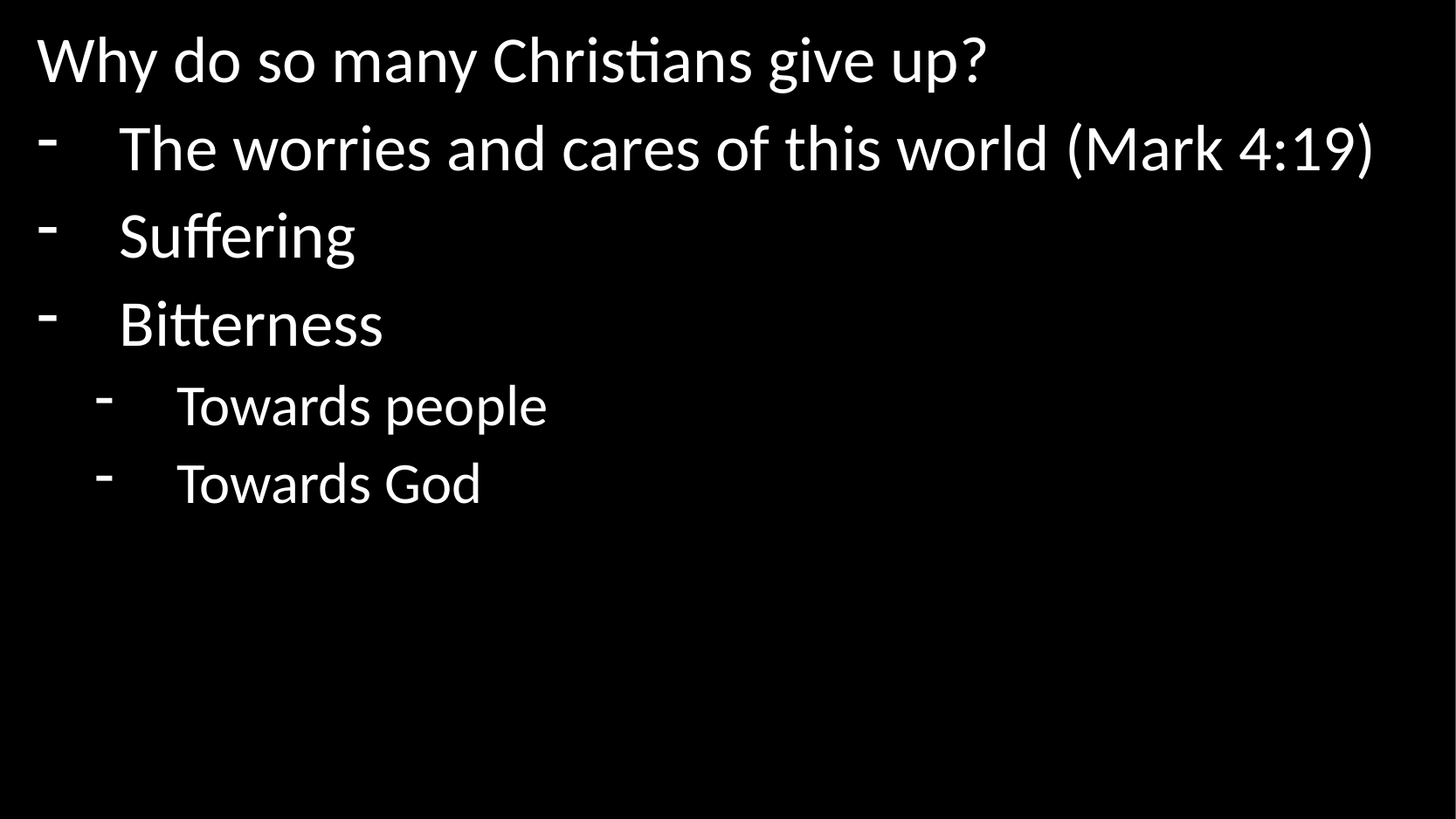

Why do so many Christians give up?
The worries and cares of this world (Mark 4:19)
Suffering
Bitterness
Towards people
Towards God
#